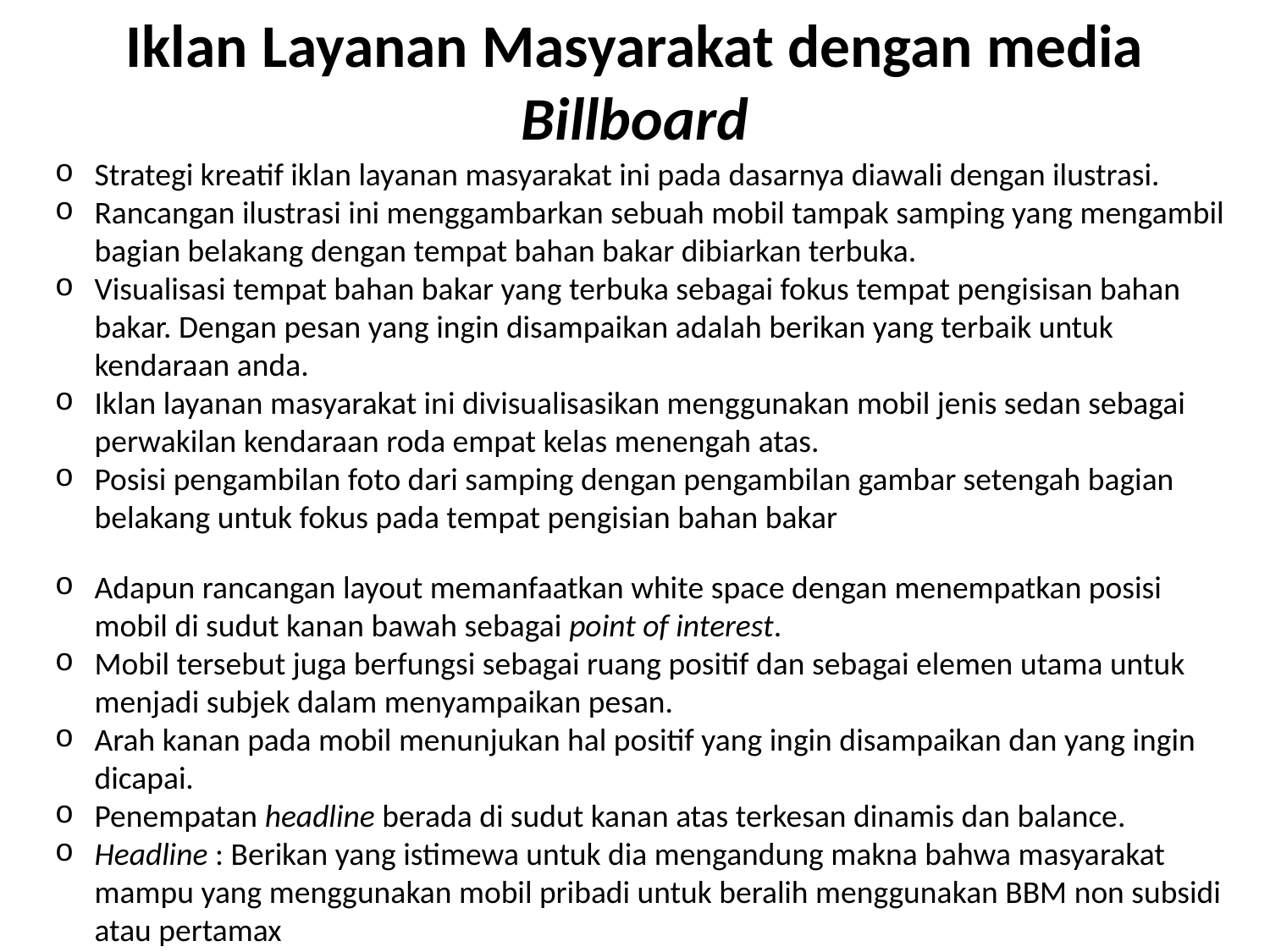

# Iklan Layanan Masyarakat dengan media Billboard
Strategi kreatif iklan layanan masyarakat ini pada dasarnya diawali dengan ilustrasi.
Rancangan ilustrasi ini menggambarkan sebuah mobil tampak samping yang mengambil bagian belakang dengan tempat bahan bakar dibiarkan terbuka.
Visualisasi tempat bahan bakar yang terbuka sebagai fokus tempat pengisisan bahan bakar. Dengan pesan yang ingin disampaikan adalah berikan yang terbaik untuk kendaraan anda.
Iklan layanan masyarakat ini divisualisasikan menggunakan mobil jenis sedan sebagai perwakilan kendaraan roda empat kelas menengah atas.
Posisi pengambilan foto dari samping dengan pengambilan gambar setengah bagian belakang untuk fokus pada tempat pengisian bahan bakar
Adapun rancangan layout memanfaatkan white space dengan menempatkan posisi mobil di sudut kanan bawah sebagai point of interest.
Mobil tersebut juga berfungsi sebagai ruang positif dan sebagai elemen utama untuk menjadi subjek dalam menyampaikan pesan.
Arah kanan pada mobil menunjukan hal positif yang ingin disampaikan dan yang ingin dicapai.
Penempatan headline berada di sudut kanan atas terkesan dinamis dan balance.
Headline : Berikan yang istimewa untuk dia mengandung makna bahwa masyarakat mampu yang menggunakan mobil pribadi untuk beralih menggunakan BBM non subsidi atau pertamax